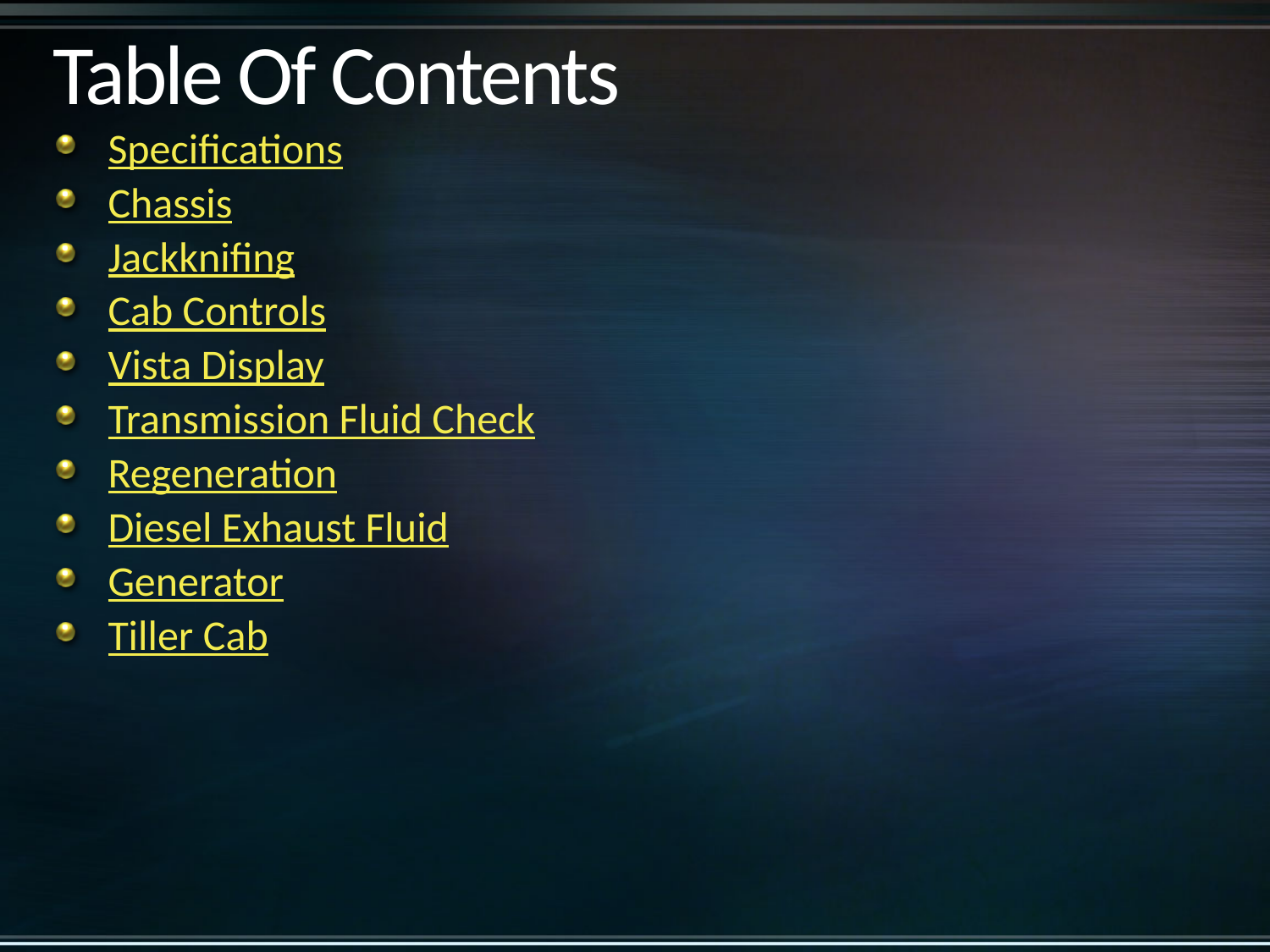

# Table Of Contents
Specifications
Chassis
Jackknifing
Cab Controls
Vista Display
Transmission Fluid Check
Regeneration
Diesel Exhaust Fluid
Generator
Tiller Cab